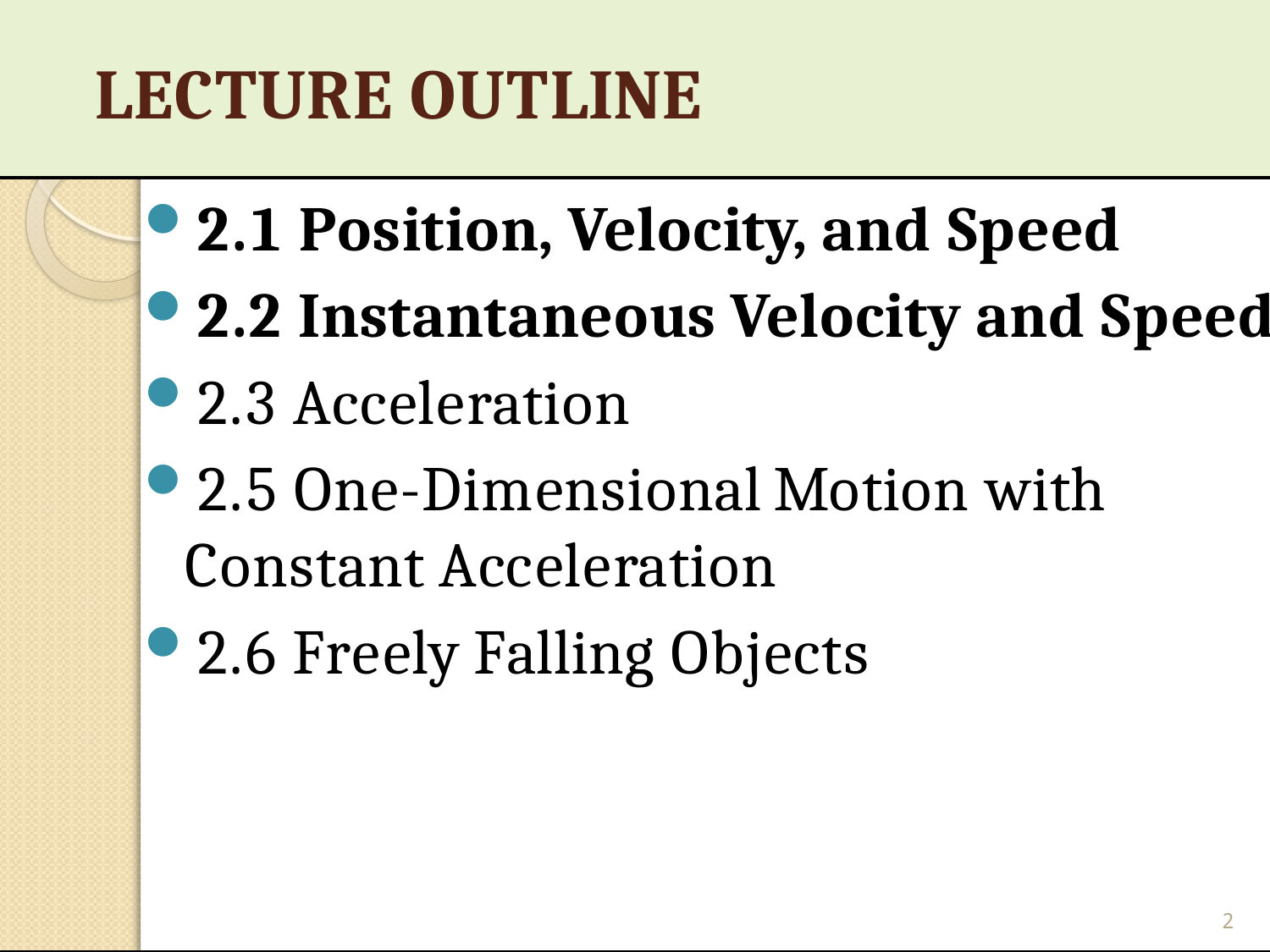

# LECTURE OUTLINE

2.1 Position, Velocity, and Speed
2.2 Instantaneous Velocity and Speed
2.3 Acceleration
2.5 One-Dimensional Motion with  Constant Acceleration
2.6 Freely Falling Objects

2